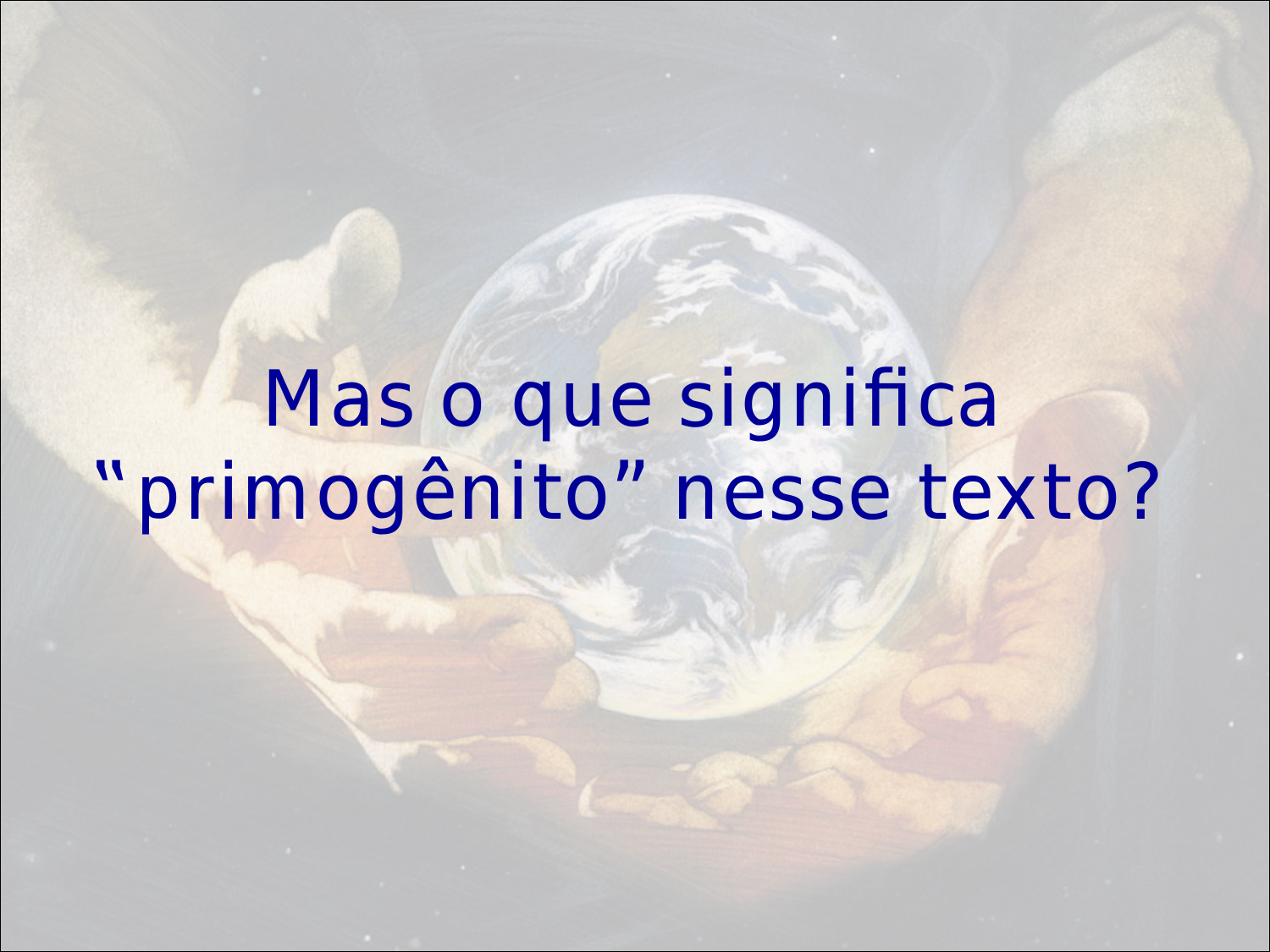

# Mas o que significa “primogênito” nesse texto?